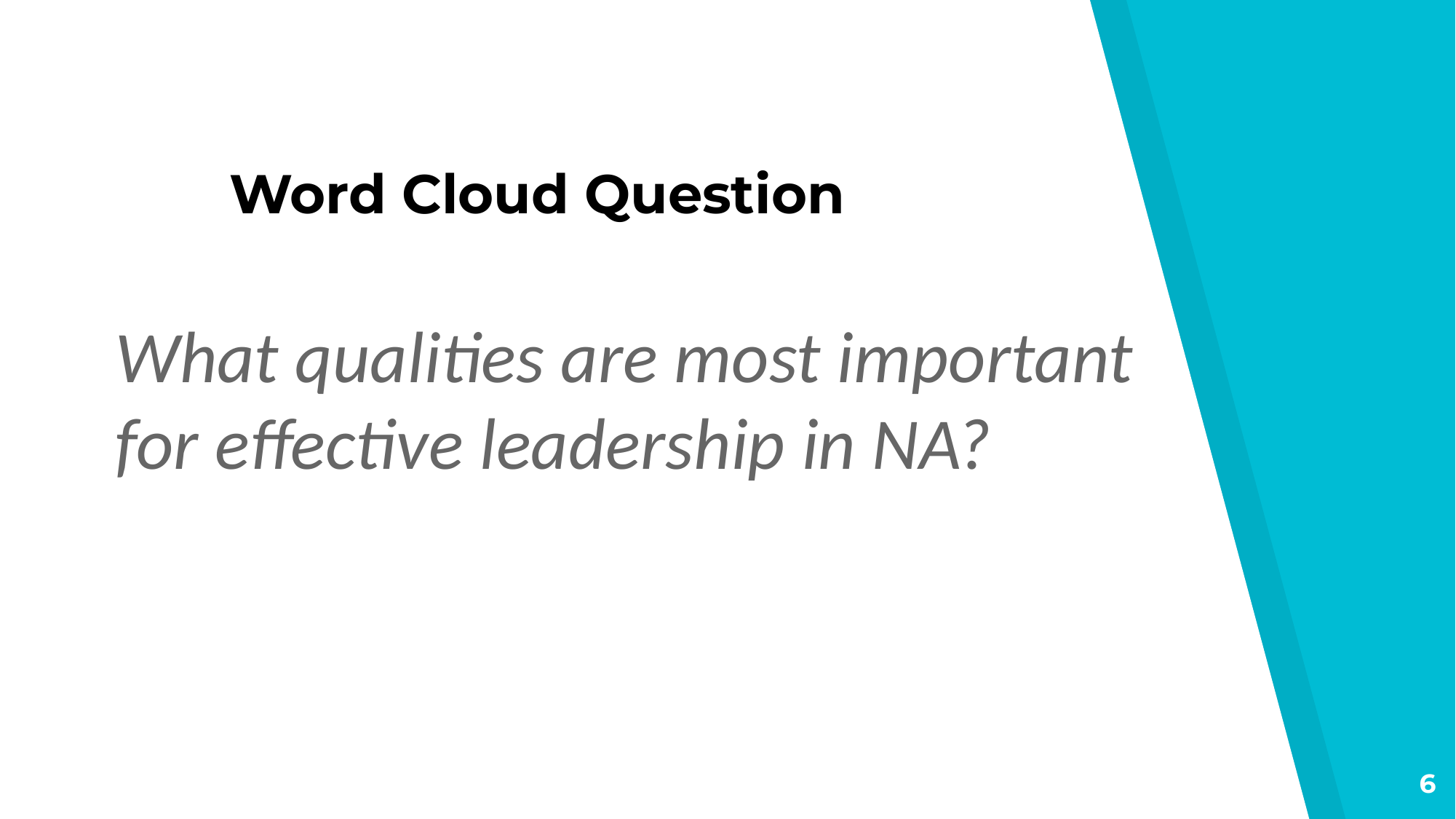

# Word Cloud Question
What qualities are most important for effective leadership in NA?
6